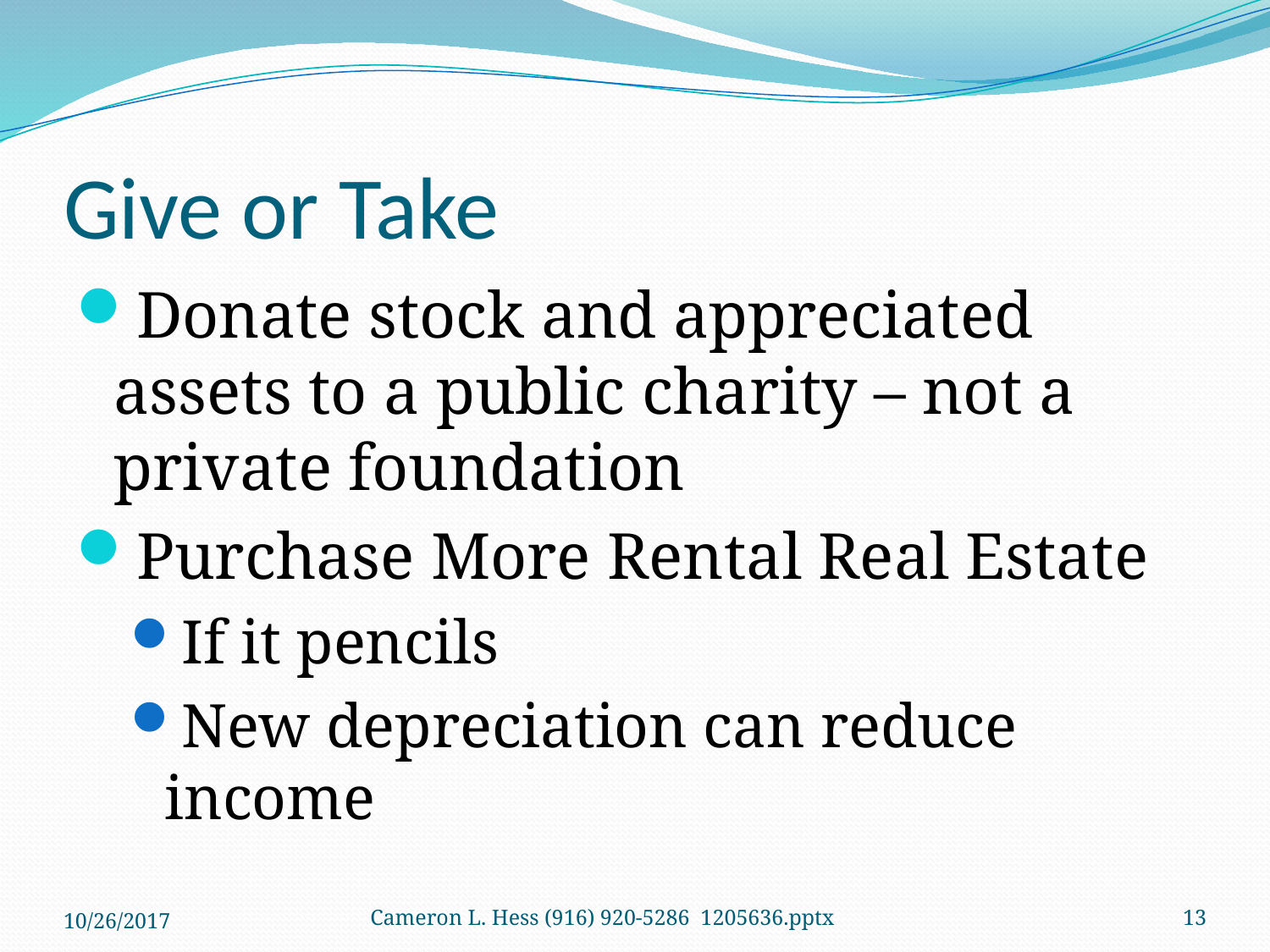

# Give or Take
Donate stock and appreciated assets to a public charity – not a private foundation
Purchase More Rental Real Estate
If it pencils
New depreciation can reduce income
10/26/2017
Cameron L. Hess (916) 920-5286  1205636.pptx
13